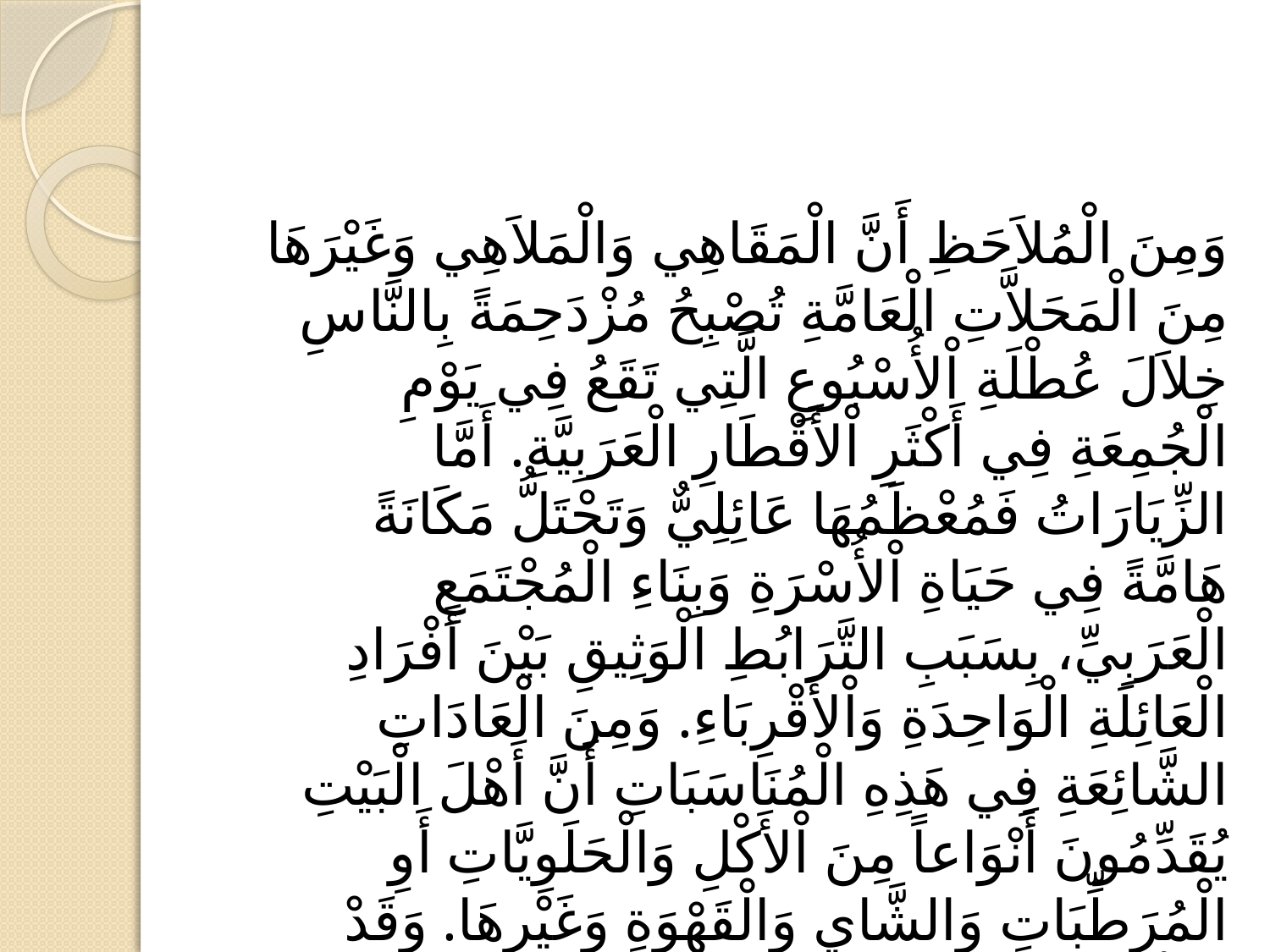

#
وَمِنَ الْمُلاَحَظِ أَنَّ الْمَقَاهِي وَالْمَلاَهِي وَغَيْرَهَا مِنَ الْمَحَلاَّتِ الْعَامَّةِ تُصْبِحُ مُزْدَحِمَةً بِالنَّاسِ خِلاَلَ عُطْلَةِ اْلأُسْبُوعِ الَّتِي تَقَعُ فِي يَوْمِ الْجُمِعَةِ فِي أَكْثَرِ اْلأَقْطَارِ الْعَرَبِيَّةِ. أَمَّا الزِّيَارَاتُ فَمُعْظَمُهَا عَائِلِيٌّ وَتَحْتَلُّ مَكَانَةً هَامَّةً فِي حَيَاةِ اْلأُسْرَةِ وَبِنَاءِ الْمُجْتَمَعِ الْعَرَبِيِّ، بِسَبَبِ التَّرَابُطِ الْوَثِيقِ بَيْنَ أَفْرَادِ الْعَائِلَةِ الْوَاحِدَةِ وَاْلأَقْرِبَاءِ. وَمِنَ الْعَادَاتِ الشَّائِعَةِ فِي هَذِهِ الْمُنَاسَبَاتِ أَنَّ أَهْلَ الْبَيْتِ يُقَدِّمُونَ أَنْوَاعاً مِنَ اْلأَكْلِ وَالْحَلَوِيَّاتِ أَوِ الْمُرَطِّبَاتِ وَالشَّايِ وَالْقَهْوَةِ وَغَيْرِهَا. وَقَدْ تَتِمُّ هَذِهِ الزِّيَارَاتُ مِنْ غَيْرِ مِيعَادٍ سَابِقٍ.